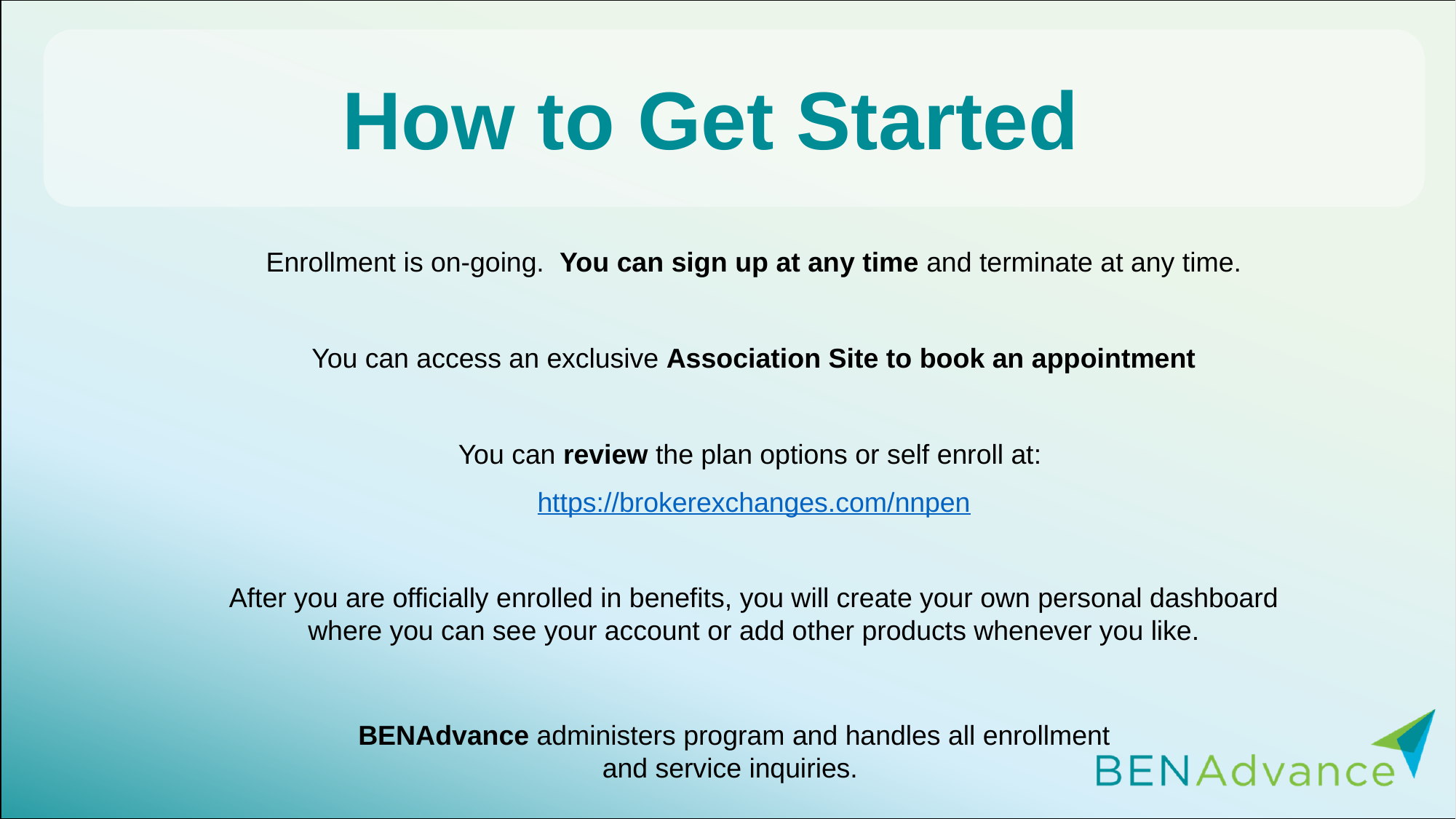

How to Get Started
Enrollment is on-going.  You can sign up at any time and terminate at any time.

You can access an exclusive Association Site to book an appointment

You can review the plan options or self enroll at:
https://brokerexchanges.com/nnpen

After you are officially enrolled in benefits, you will create your own personal dashboard where you can see your account or add other products whenever you like.
BENAdvance administers program and handles all enrollment and service inquiries.